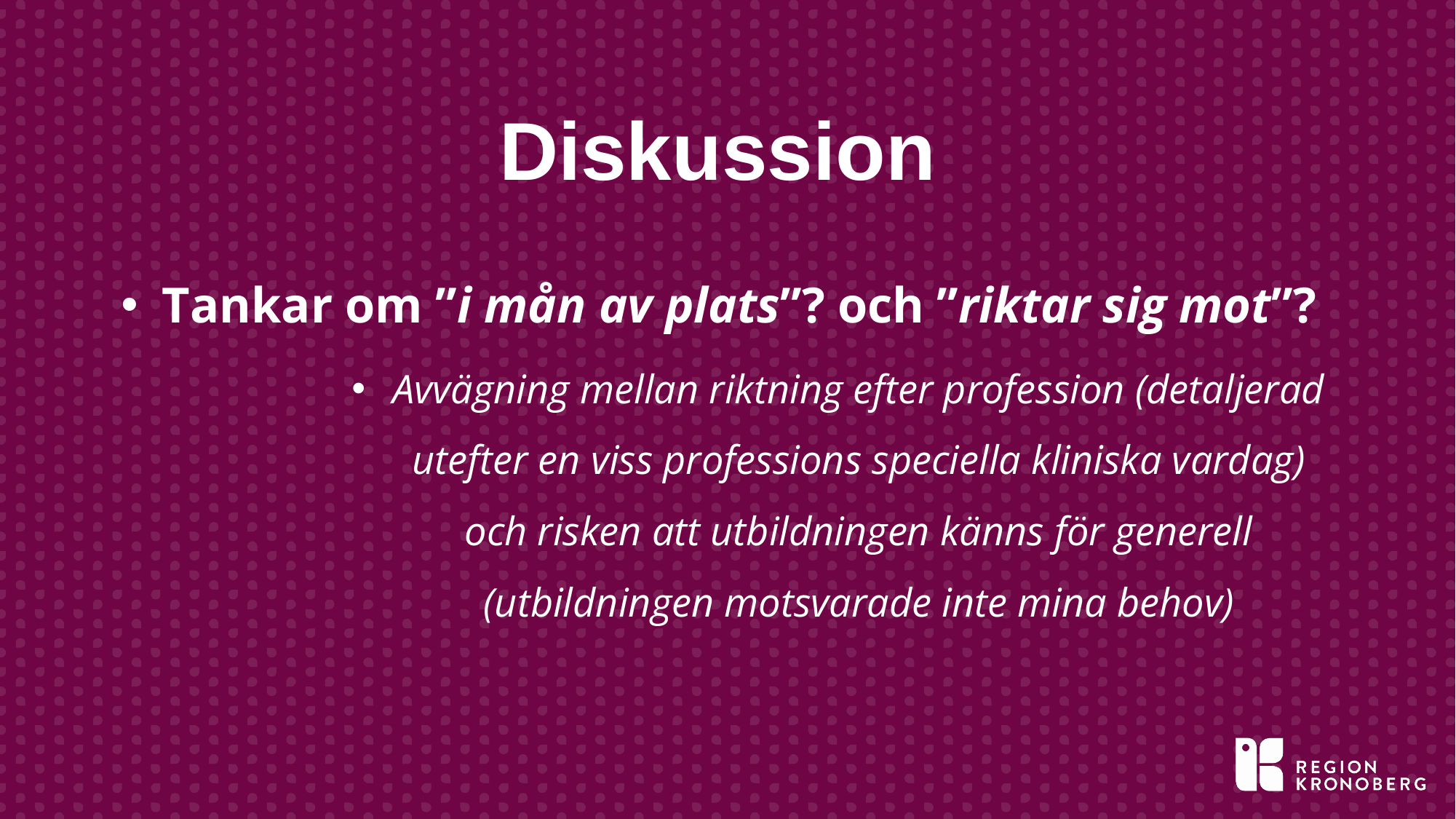

# Diskussion
Tankar om ”i mån av plats”? och ”riktar sig mot”?
Avvägning mellan riktning efter profession (detaljerad utefter en viss professions speciella kliniska vardag) och risken att utbildningen känns för generell (utbildningen motsvarade inte mina behov)